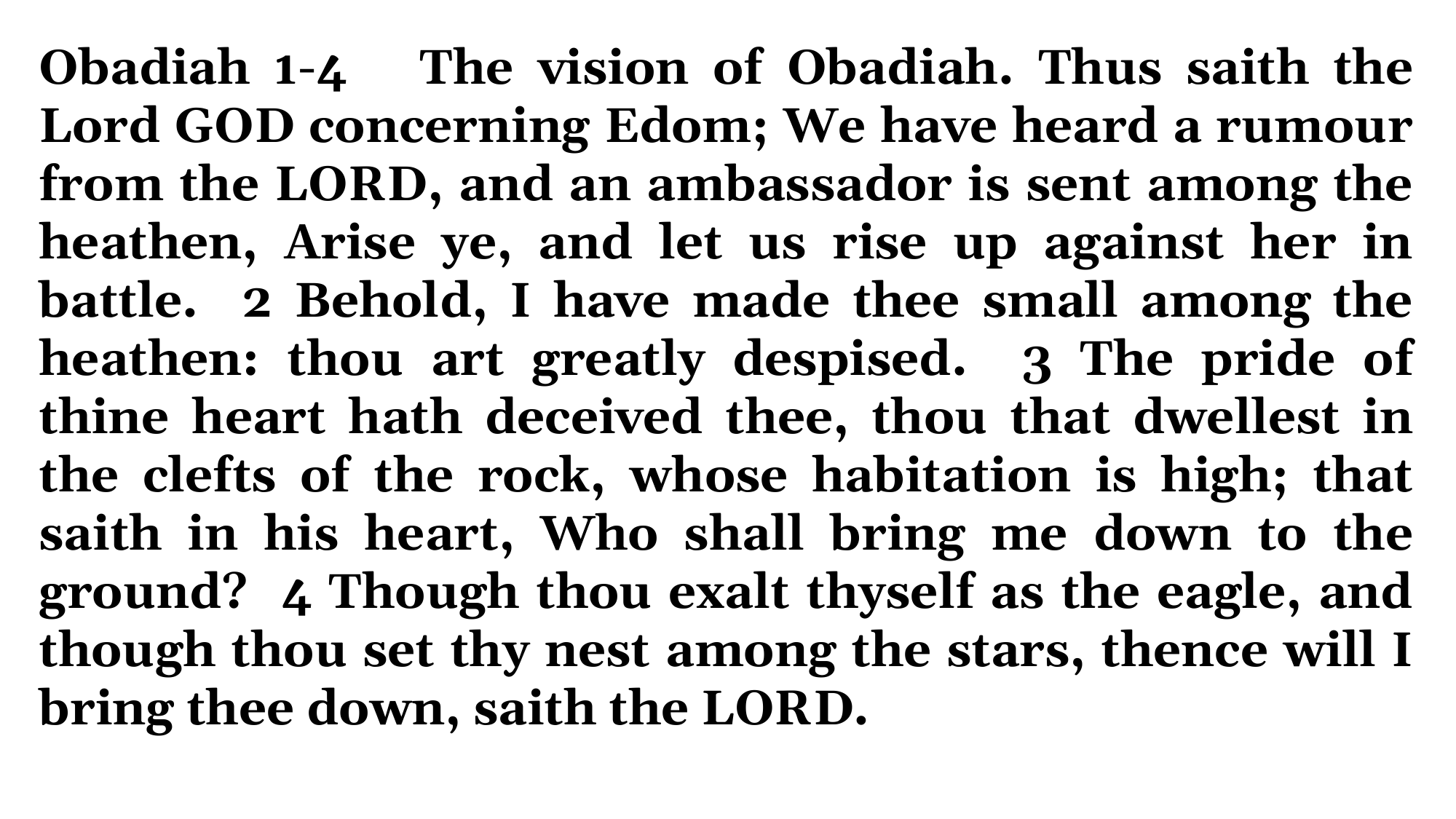

Obadiah 1-4   The vision of Obadiah. Thus saith the Lord GOD concerning Edom; We have heard a rumour from the LORD, and an ambassador is sent among the heathen, Arise ye, and let us rise up against her in battle.  2 Behold, I have made thee small among the heathen: thou art greatly despised.  3 The pride of thine heart hath deceived thee, thou that dwellest in the clefts of the rock, whose habitation is high; that saith in his heart, Who shall bring me down to the ground?  4 Though thou exalt thyself as the eagle, and though thou set thy nest among the stars, thence will I bring thee down, saith the LORD.